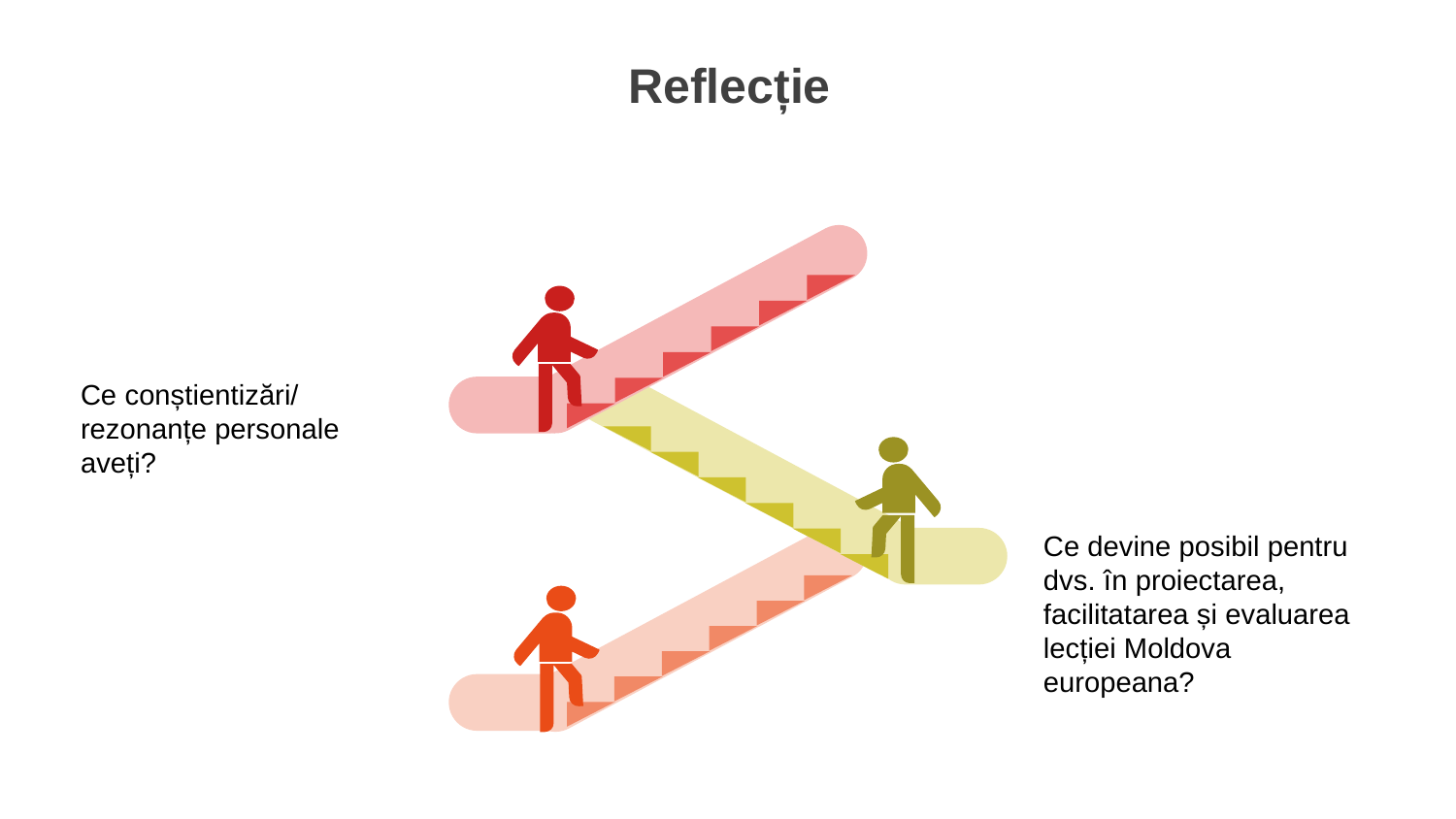

Reflecție

Ce conștientizări/ rezonanțe personale aveți?

Ce devine posibil pentru dvs. în proiectarea, facilitatarea și evaluarea lecției Moldova europeana?